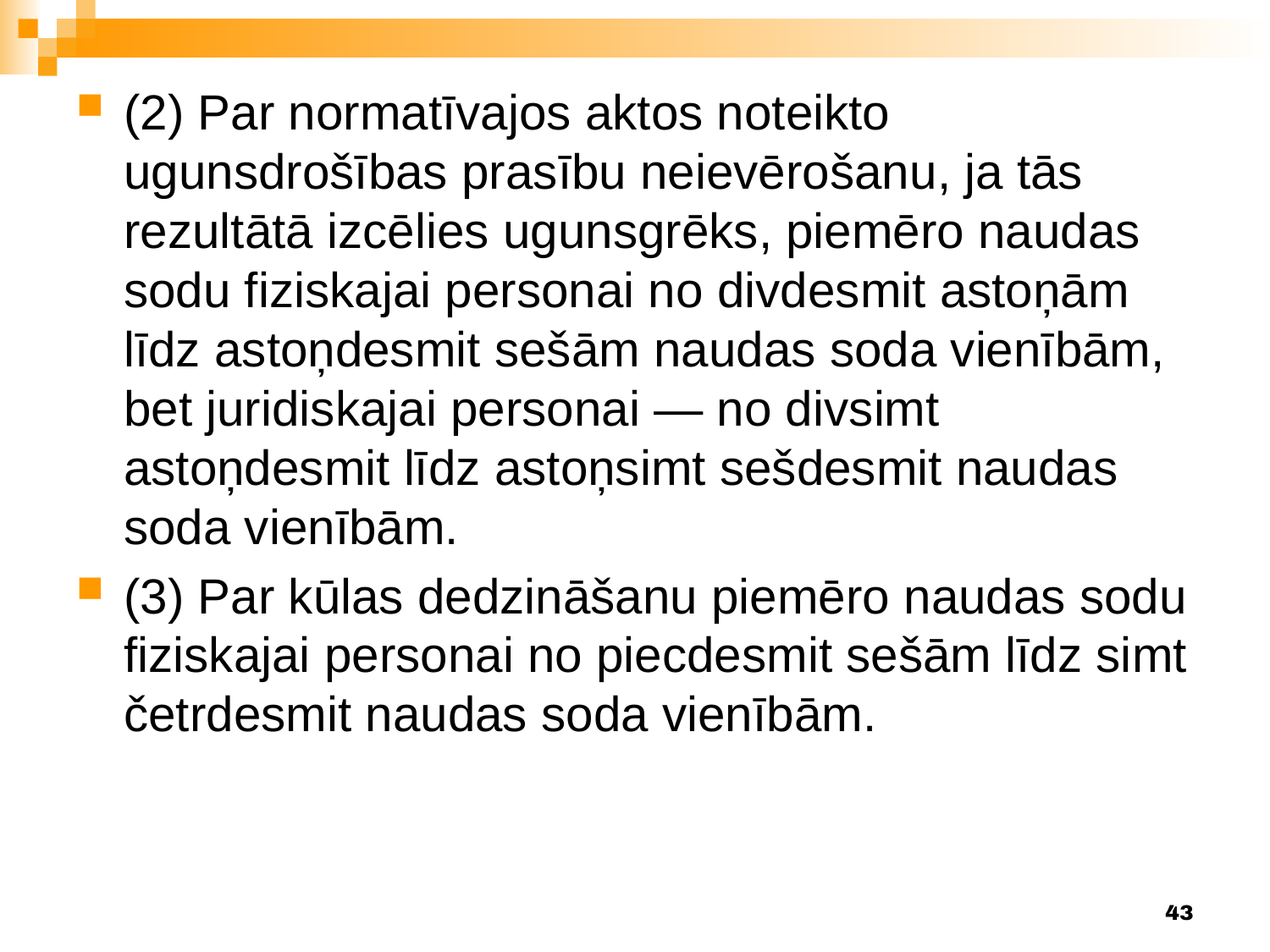

(2) Par normatīvajos aktos noteikto ugunsdrošības prasību neievērošanu, ja tās rezultātā izcēlies ugunsgrēks, piemēro naudas sodu fiziskajai personai no divdesmit astoņām līdz astoņdesmit sešām naudas soda vienībām, bet juridiskajai personai — no divsimt astoņdesmit līdz astoņsimt sešdesmit naudas soda vienībām.
(3) Par kūlas dedzināšanu piemēro naudas sodu fiziskajai personai no piecdesmit sešām līdz simt četrdesmit naudas soda vienībām.

43